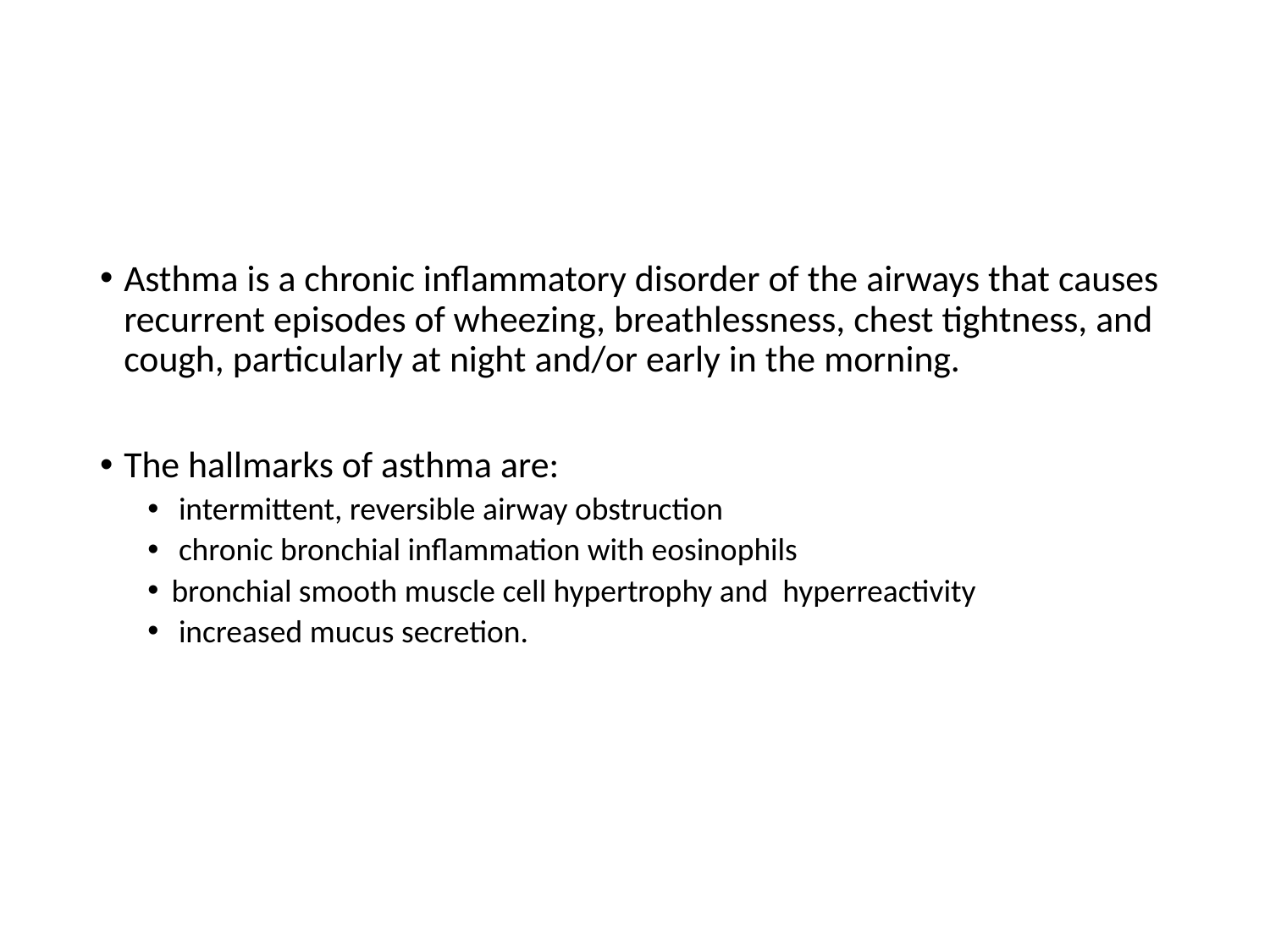

#
Asthma is a chronic inflammatory disorder of the airways that causes recurrent episodes of wheezing, breathlessness, chest tightness, and cough, particularly at night and/or early in the morning.

The hallmarks of asthma are:
 intermittent, reversible airway obstruction
 chronic bronchial inflammation with eosinophils
bronchial smooth muscle cell hypertrophy and  hyperreactivity
 increased mucus secretion.